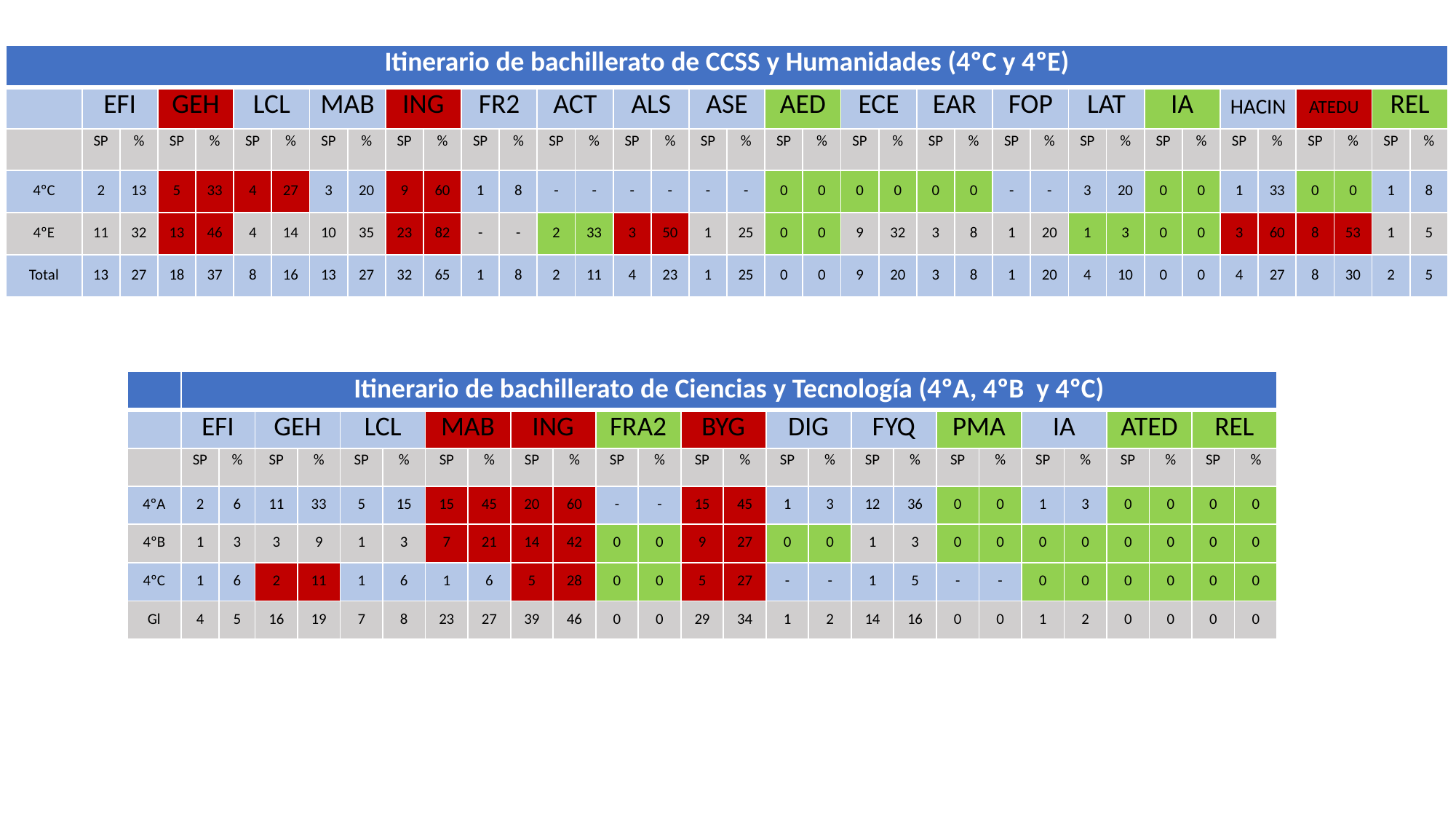

| Itinerario de bachillerato de CCSS y Humanidades (4ºC y 4ºE) |  |  |  |  |  |  |  |  |  |  |  |  |  |  |  |  |  |  |  |  |  |  |  |  |  |  |  |  |  |  |  |  |  |  |  |  |
| --- | --- | --- | --- | --- | --- | --- | --- | --- | --- | --- | --- | --- | --- | --- | --- | --- | --- | --- | --- | --- | --- | --- | --- | --- | --- | --- | --- | --- | --- | --- | --- | --- | --- | --- | --- | --- |
|  | EFI |  | GEH |  | LCL |  | MAB |  | ING |  | FR2 |  | ACT |  | ALS |  | ASE |  | AED |  | ECE |  | EAR |  | FOP |  | LAT |  | IA |  | HACIN |  | ATEDU |  | REL |  |
|  | SP | % | SP | % | SP | % | SP | % | SP | % | SP | % | SP | % | SP | % | SP | % | SP | % | SP | % | SP | % | SP | % | SP | % | SP | % | SP | % | SP | % | SP | % |
| 4ºC | 2 | 13 | 5 | 33 | 4 | 27 | 3 | 20 | 9 | 60 | 1 | 8 | - | - | - | - | - | - | 0 | 0 | 0 | 0 | 0 | 0 | - | - | 3 | 20 | 0 | 0 | 1 | 33 | 0 | 0 | 1 | 8 |
| 4ºE | 11 | 32 | 13 | 46 | 4 | 14 | 10 | 35 | 23 | 82 | - | - | 2 | 33 | 3 | 50 | 1 | 25 | 0 | 0 | 9 | 32 | 3 | 8 | 1 | 20 | 1 | 3 | 0 | 0 | 3 | 60 | 8 | 53 | 1 | 5 |
| Total | 13 | 27 | 18 | 37 | 8 | 16 | 13 | 27 | 32 | 65 | 1 | 8 | 2 | 11 | 4 | 23 | 1 | 25 | 0 | 0 | 9 | 20 | 3 | 8 | 1 | 20 | 4 | 10 | 0 | 0 | 4 | 27 | 8 | 30 | 2 | 5 |
|  | Itinerario de bachillerato de Ciencias y Tecnología (4ºA, 4ºB y 4ºC) |  |  |  |  |  |  |  |  |  |  |  |  |  |  |  |  |  |  |  |  |  |  |  |  |  |
| --- | --- | --- | --- | --- | --- | --- | --- | --- | --- | --- | --- | --- | --- | --- | --- | --- | --- | --- | --- | --- | --- | --- | --- | --- | --- | --- |
|  | EFI |  | GEH |  | LCL |  | MAB |  | ING |  | FRA2 |  | BYG |  | DIG |  | FYQ |  | PMA |  | IA |  | ATED |  | REL |  |
|  | SP | % | SP | % | SP | % | SP | % | SP | % | SP | % | SP | % | SP | % | SP | % | SP | % | SP | % | SP | % | SP | % |
| 4ºA | 2 | 6 | 11 | 33 | 5 | 15 | 15 | 45 | 20 | 60 | - | - | 15 | 45 | 1 | 3 | 12 | 36 | 0 | 0 | 1 | 3 | 0 | 0 | 0 | 0 |
| 4ºB | 1 | 3 | 3 | 9 | 1 | 3 | 7 | 21 | 14 | 42 | 0 | 0 | 9 | 27 | 0 | 0 | 1 | 3 | 0 | 0 | 0 | 0 | 0 | 0 | 0 | 0 |
| 4ºC | 1 | 6 | 2 | 11 | 1 | 6 | 1 | 6 | 5 | 28 | 0 | 0 | 5 | 27 | - | - | 1 | 5 | - | - | 0 | 0 | 0 | 0 | 0 | 0 |
| Gl | 4 | 5 | 16 | 19 | 7 | 8 | 23 | 27 | 39 | 46 | 0 | 0 | 29 | 34 | 1 | 2 | 14 | 16 | 0 | 0 | 1 | 2 | 0 | 0 | 0 | 0 |